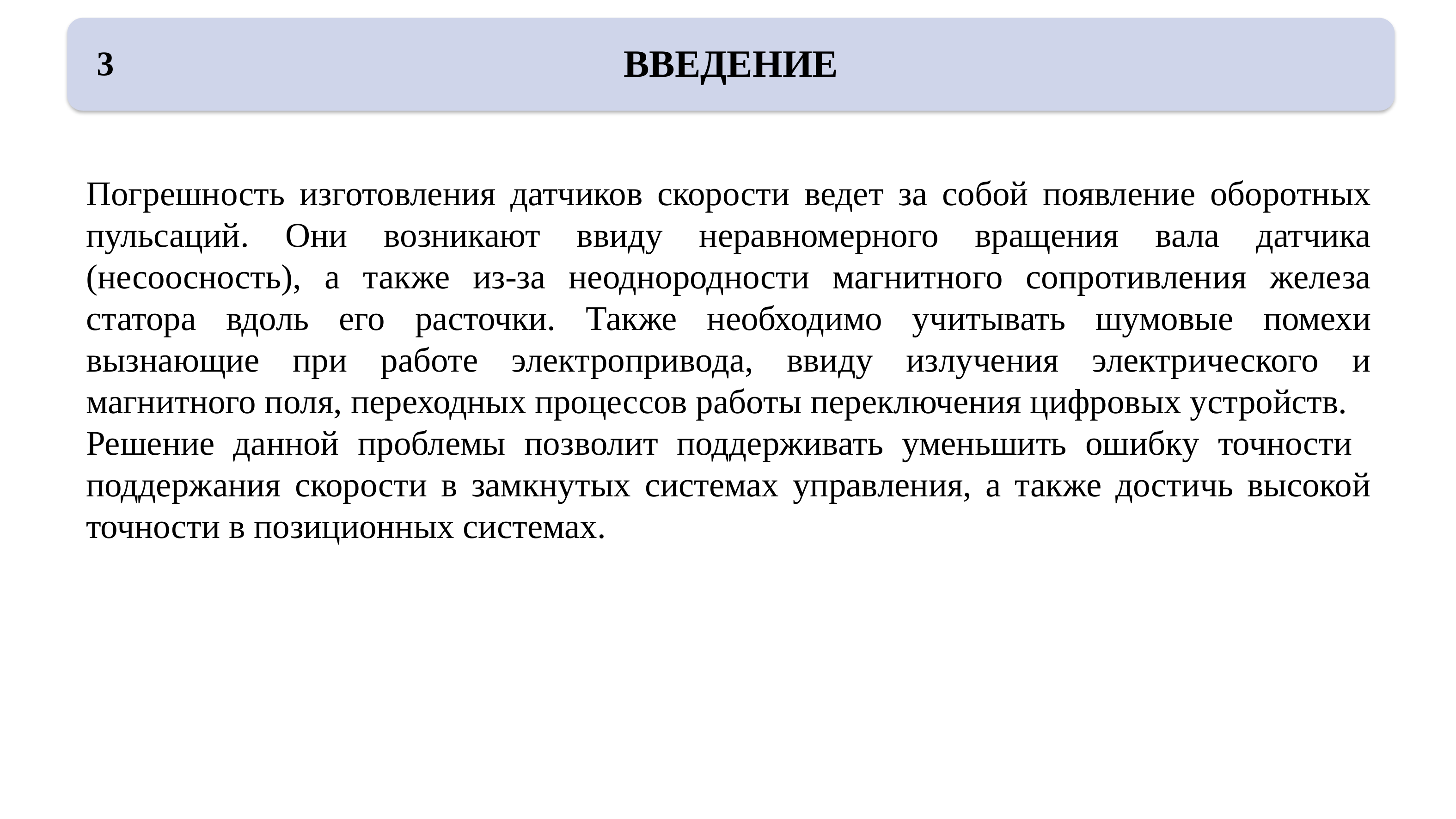

3
# Введение
Погрешность изготовления датчиков скорости ведет за собой появление оборотных пульсаций. Они возникают ввиду неравномерного вращения вала датчика (несоосность), а также из-за неоднородности магнитного сопротивления железа статора вдоль его расточки. Также необходимо учитывать шумовые помехи вызнающие при работе электропривода, ввиду излучения электрического и магнитного поля, переходных процессов работы переключения цифровых устройств.
Решение данной проблемы позволит поддерживать уменьшить ошибку точности  поддержания скорости в замкнутых системах управления, а также достичь высокой точности в позиционных системах.